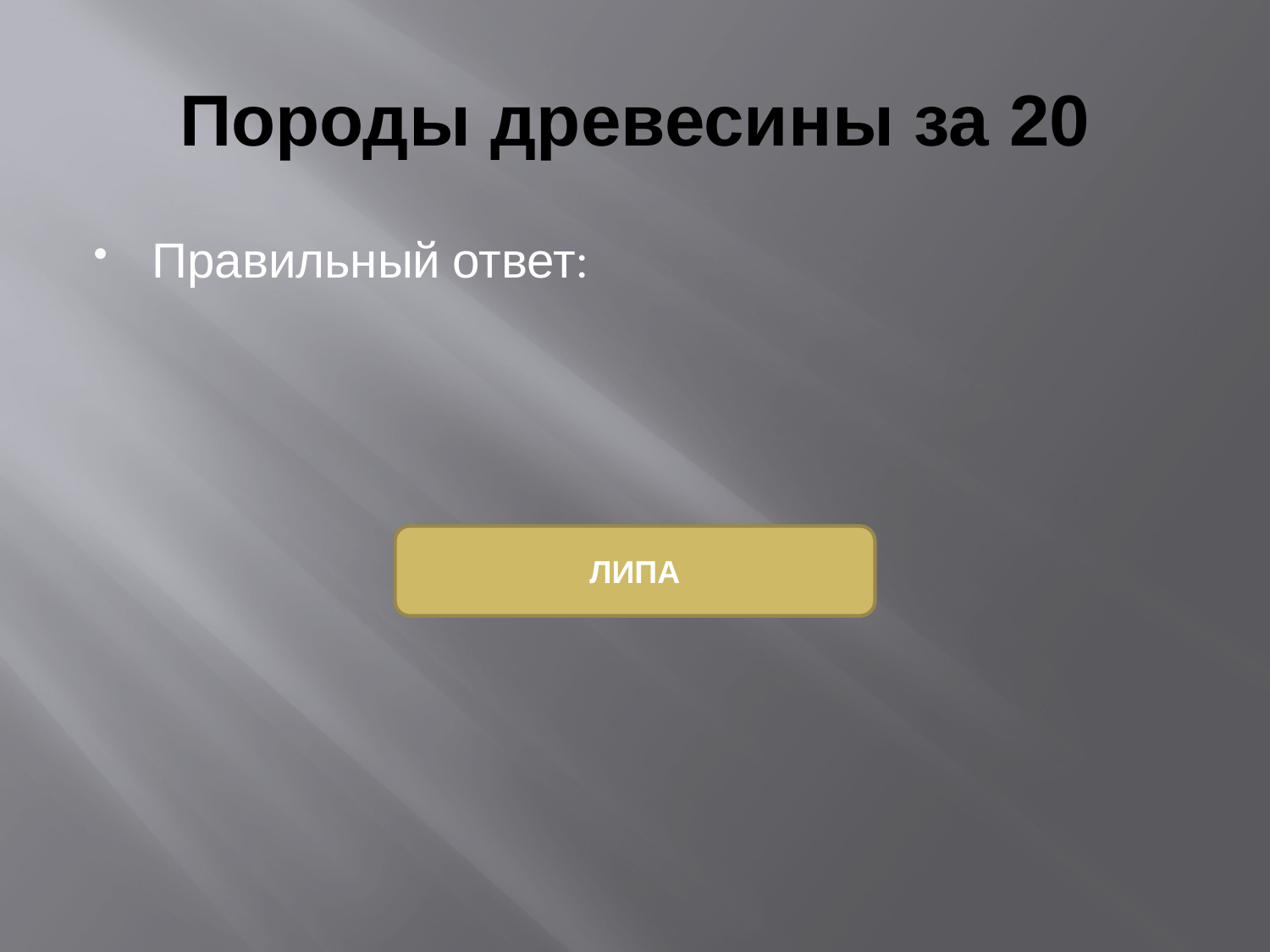

# Породы древесины за 20
Правильный ответ:

ЛИПА